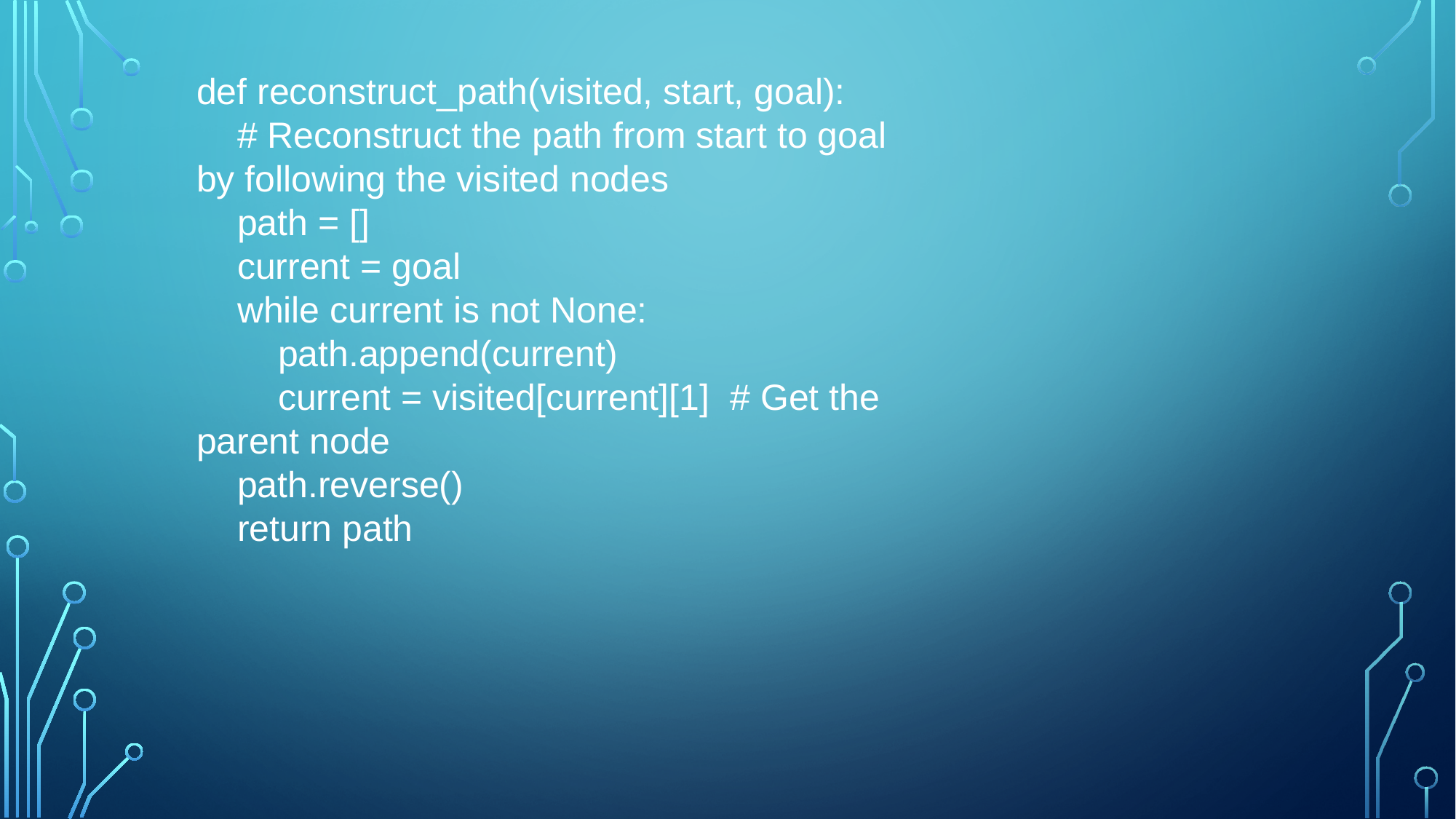

def reconstruct_path(visited, start, goal):
    # Reconstruct the path from start to goal by following the visited nodes
    path = []
    current = goal
    while current is not None:
        path.append(current)
        current = visited[current][1]  # Get the parent node
    path.reverse()
    return path